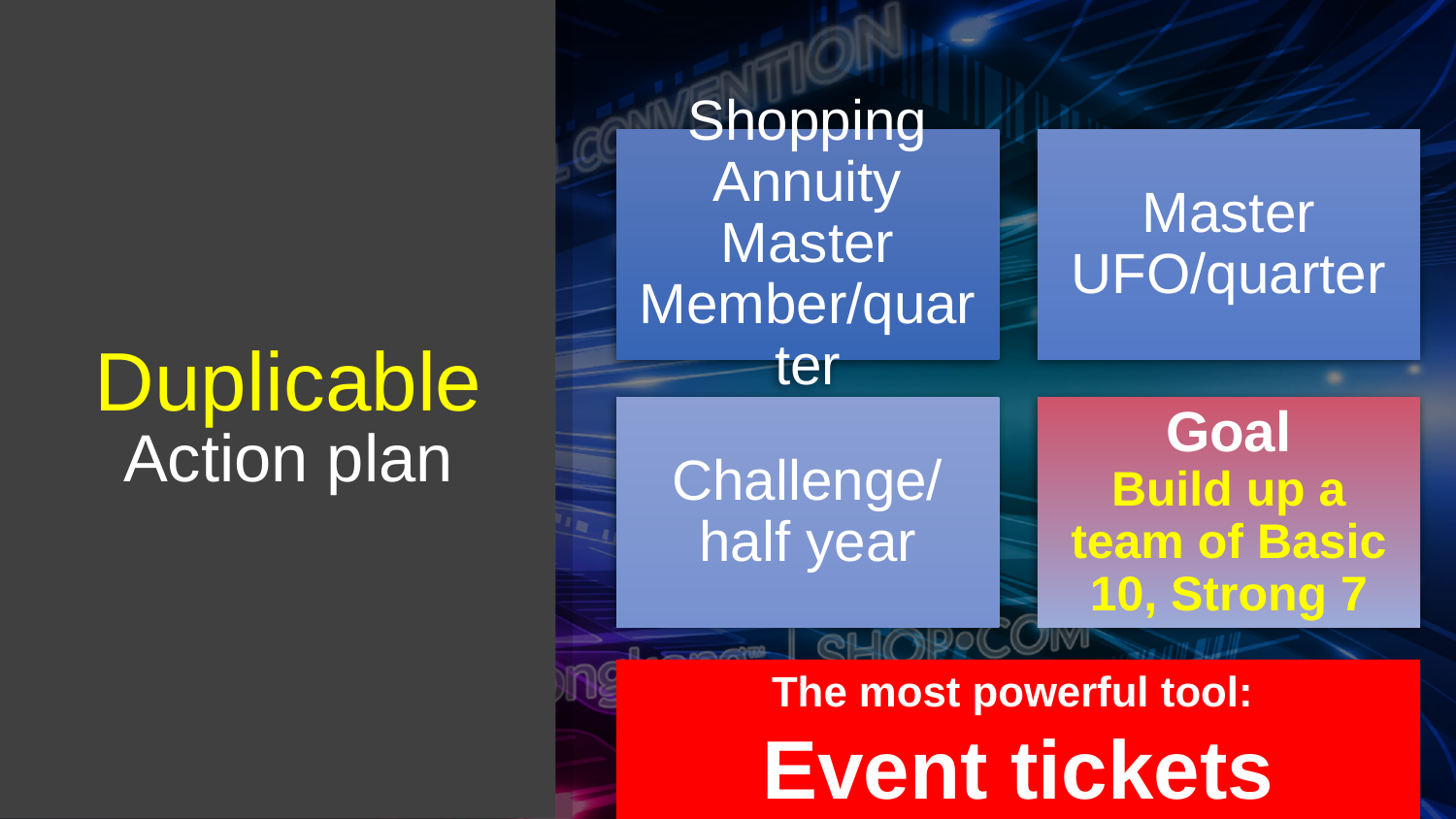

Shopping Annuity Master Member/quarter
Master UFO/quarter
Challenge/half year
Goal
Build up a team of Basic 10, Strong 7
# Duplicable Action plan
The most powerful tool:
Event tickets